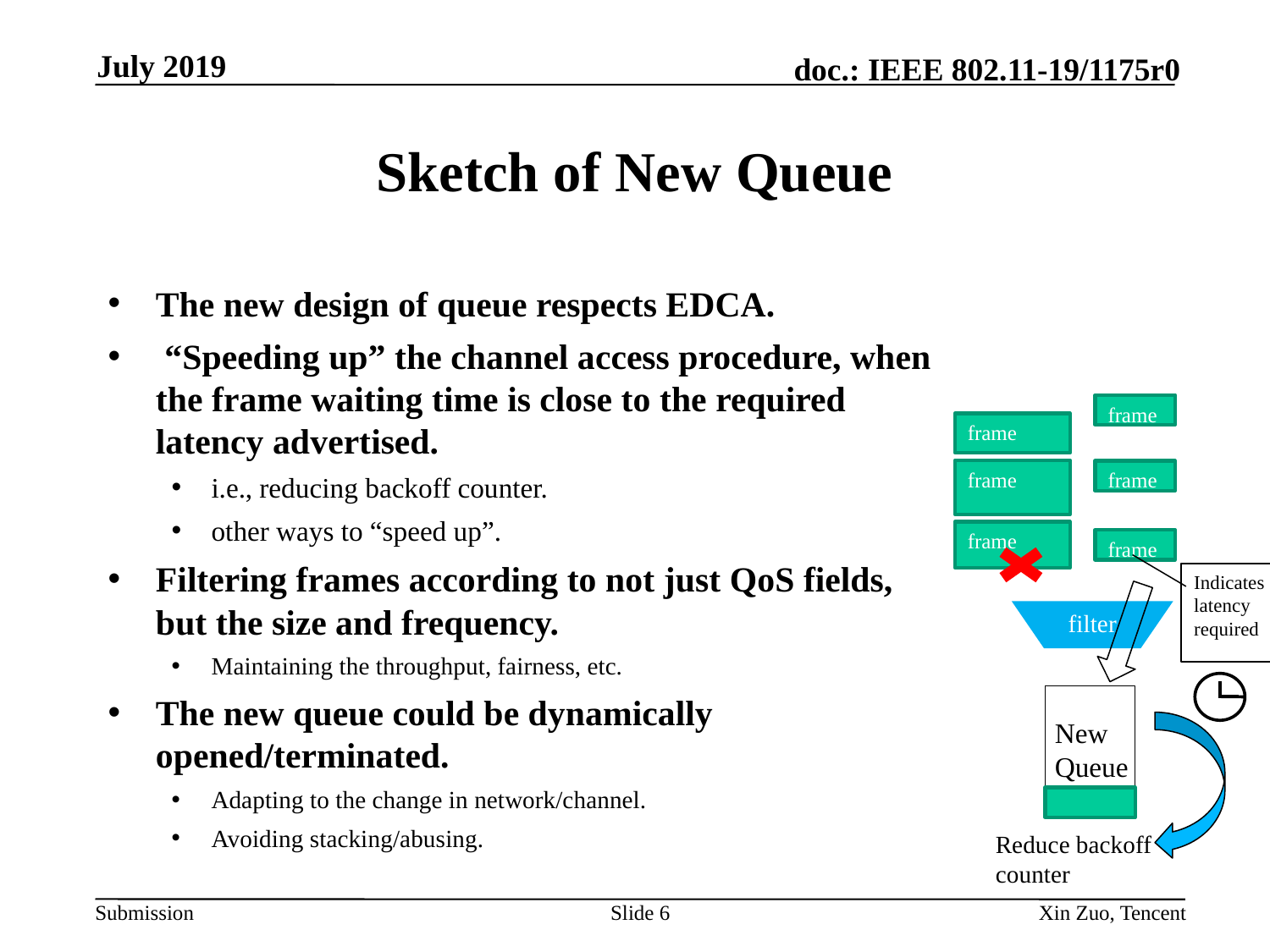

July 2019
# Sketch of New Queue
The new design of queue respects EDCA.
 “Speeding up” the channel access procedure, when the frame waiting time is close to the required latency advertised.
i.e., reducing backoff counter.
other ways to “speed up”.
Filtering frames according to not just QoS fields, but the size and frequency.
Maintaining the throughput, fairness, etc.
The new queue could be dynamically opened/terminated.
Adapting to the change in network/channel.
Avoiding stacking/abusing.

frame
frame
frame
frame
frame
frame

Indicates latency  required

filter

New Queue

Reduce backoff counter
Slide 6
Xin Zuo, Tencent